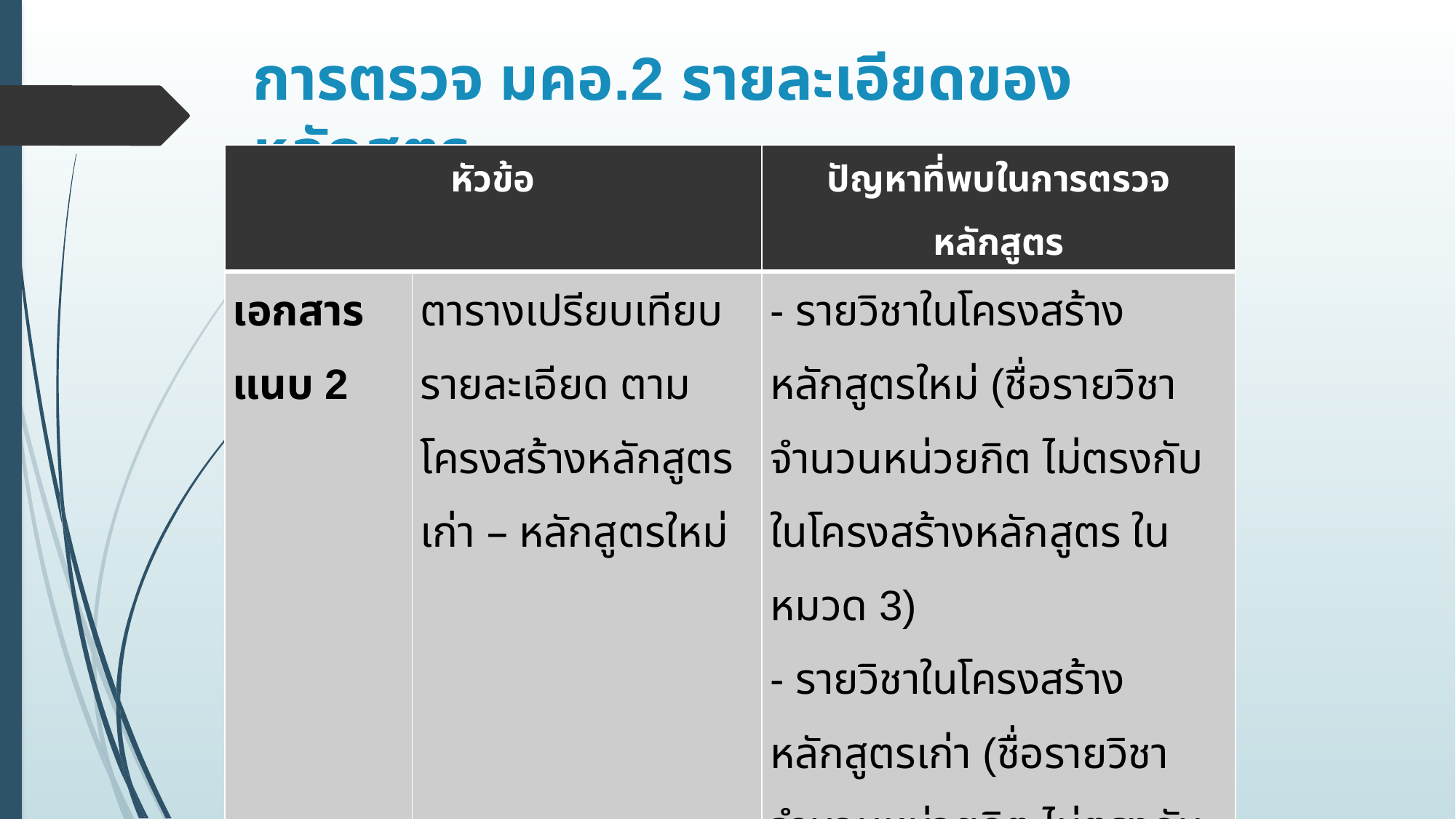

# การตรวจ มคอ.2 รายละเอียดของหลักสูตร
| หัวข้อ |  | ปัญหาที่พบในการตรวจหลักสูตร |
| --- | --- | --- |
| เอกสารแนบ 2 | ตารางเปรียบเทียบรายละเอียด ตามโครงสร้างหลักสูตรเก่า – หลักสูตรใหม่ | - รายวิชาในโครงสร้างหลักสูตรใหม่ (ชื่อรายวิชา จำนวนหน่วยกิต ไม่ตรงกับในโครงสร้างหลักสูตร ในหมวด 3) - รายวิชาในโครงสร้างหลักสูตรเก่า (ชื่อรายวิชา จำนวนหน่วยกิต ไม่ตรงกับในเล่มหลักสูตร ในเล่มเดิม) - ระบุหมายเหตุในการปรับปรุงไม่ชัดเจน |
| เอกสารแนบ 3 | สาระสำคัญของการปรับปรุงหลักสูตร | สรุปสาระการปรับปรุงหลักสูตร ไม่ครบถ้วน ตามเอกสารแนบ 2 |